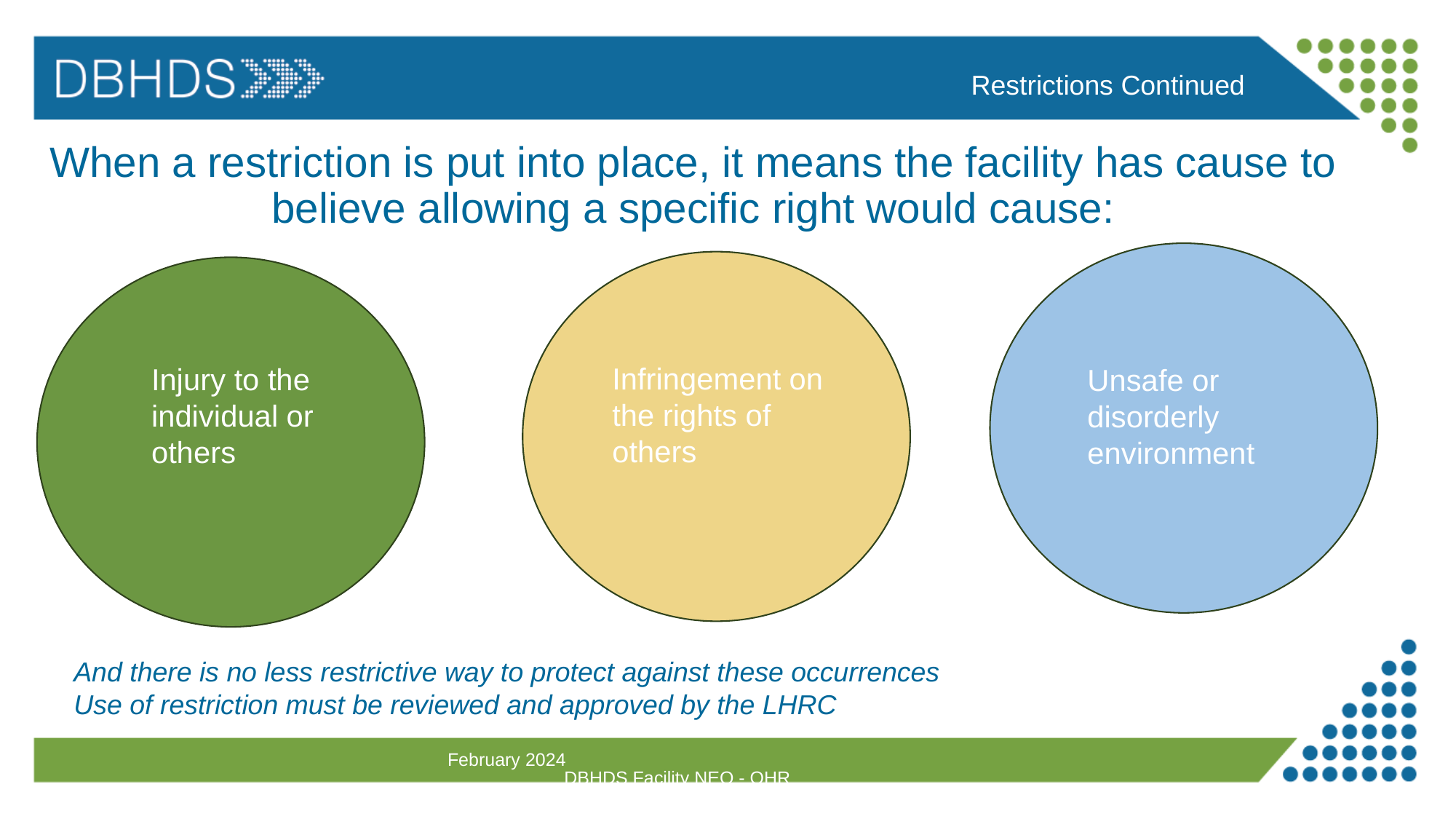

Restrictions Continued
# When a restriction is put into place, it means the facility has cause to believe allowing a specific right would cause:

Infringement on the rights of others
Injury to the individual or others
Unsafe or disorderly environment
And there is no less restrictive way to protect against these occurrences
Use of restriction must be reviewed and approved by the LHRC
February 2024                                                                                           DBHDS Facility NEO - OHR